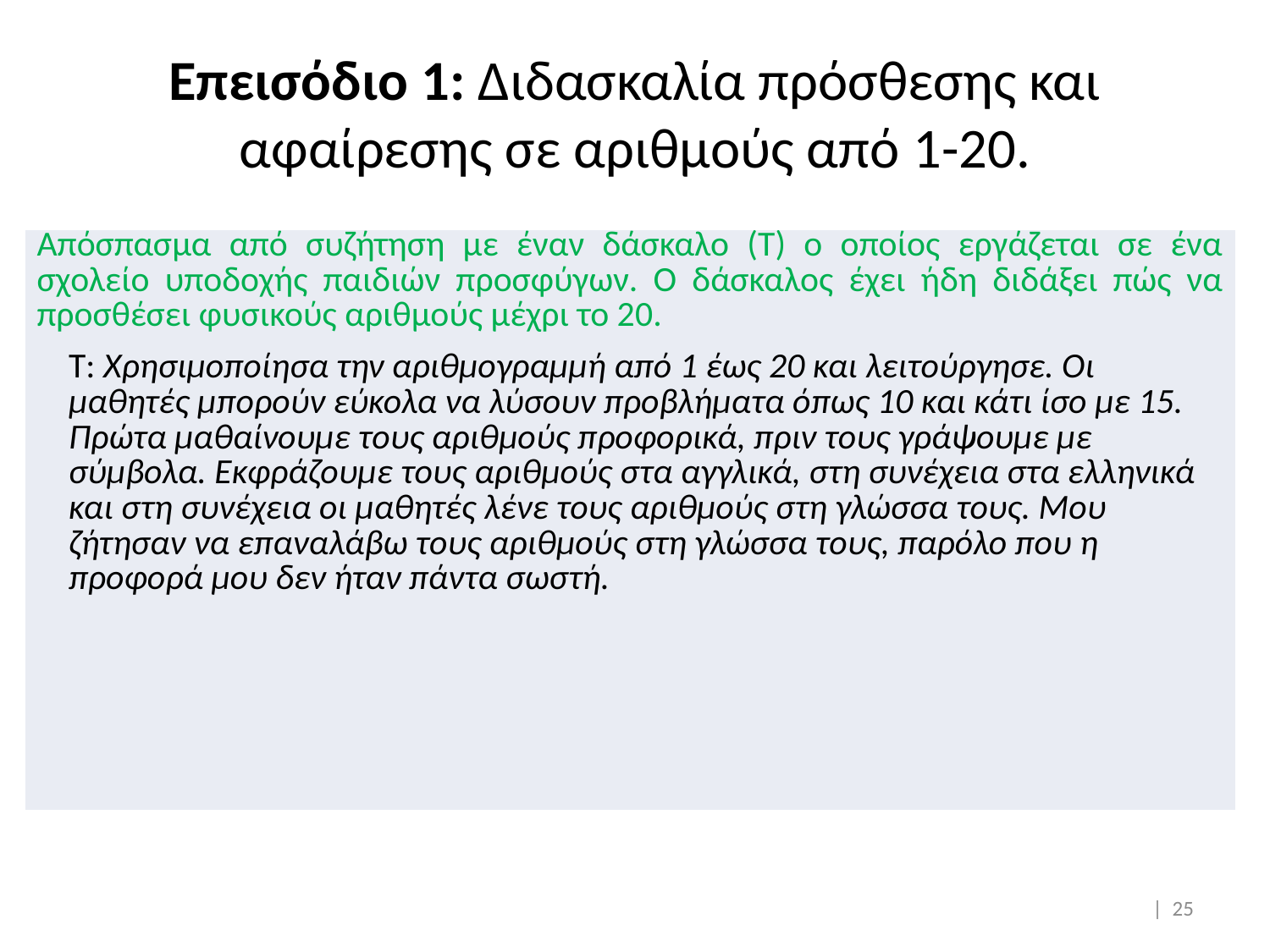

# Επεισόδιο 1: Διδασκαλία πρόσθεσης και αφαίρεσης σε αριθμούς από 1-20.
| Απόσπασμα από συζήτηση με έναν δάσκαλο (Τ) ο οποίος εργάζεται σε ένα σχολείο υποδοχής παιδιών προσφύγων. Ο δάσκαλος έχει ήδη διδάξει πώς να προσθέσει φυσικούς αριθμούς μέχρι το 20. Τ: Χρησιμοποίησα την αριθμογραμμή από 1 έως 20 και λειτούργησε. Οι μαθητές μπορούν εύκολα να λύσουν προβλήματα όπως 10 και κάτι ίσο με 15. Πρώτα μαθαίνουμε τους αριθμούς προφορικά, πριν τους γράψουμε με σύμβολα. Εκφράζουμε τους αριθμούς στα αγγλικά, στη συνέχεια στα ελληνικά και στη συνέχεια οι μαθητές λένε τους αριθμούς στη γλώσσα τους. Μου ζήτησαν να επαναλάβω τους αριθμούς στη γλώσσα τους, παρόλο που η προφορά μου δεν ήταν πάντα σωστή. |
| --- |
|  25